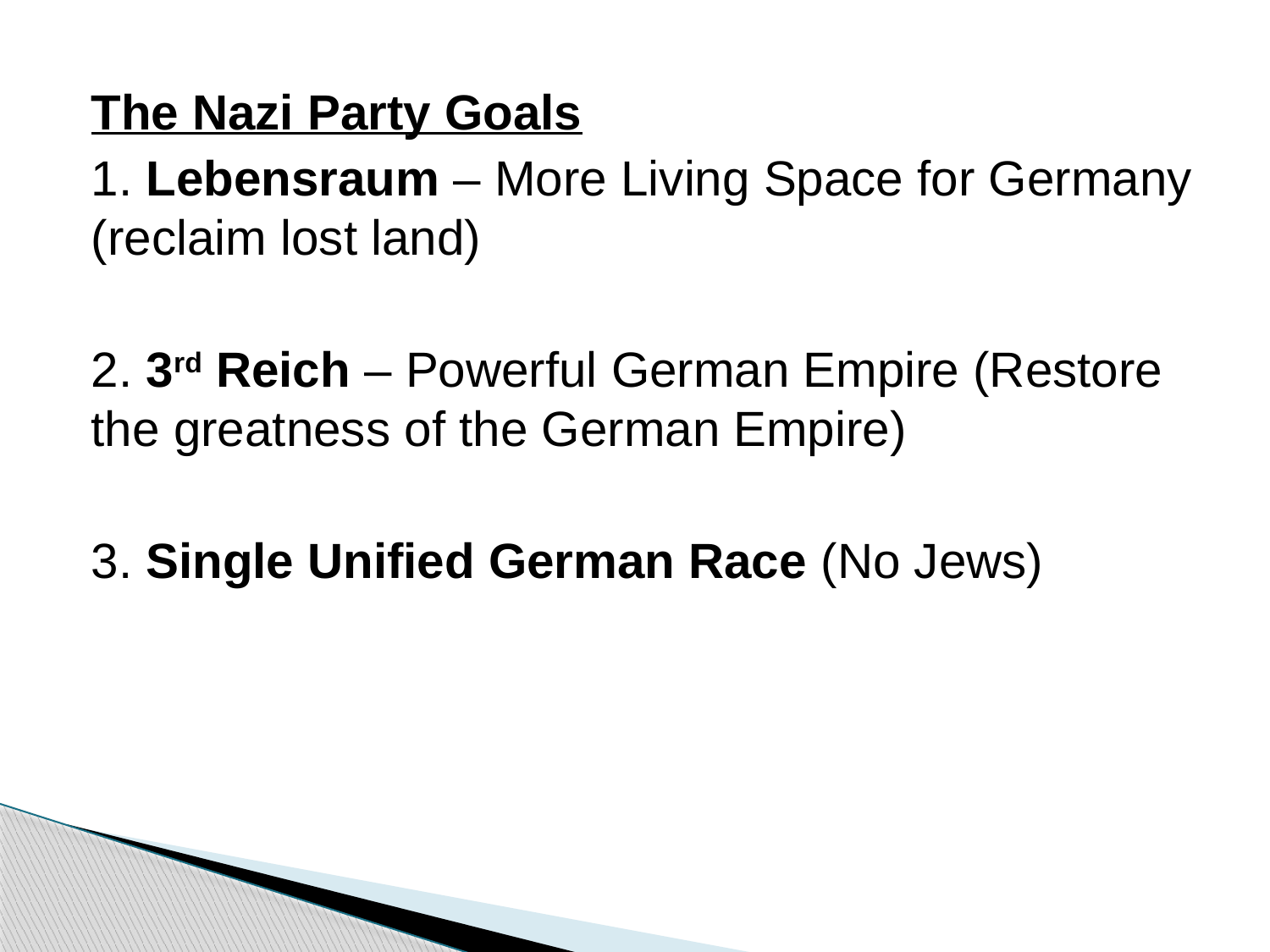

The Nazi Party Goals
1. Lebensraum – More Living Space for Germany (reclaim lost land)

2. 3rd Reich – Powerful German Empire (Restore the greatness of the German Empire)

3. Single Unified German Race (No Jews)